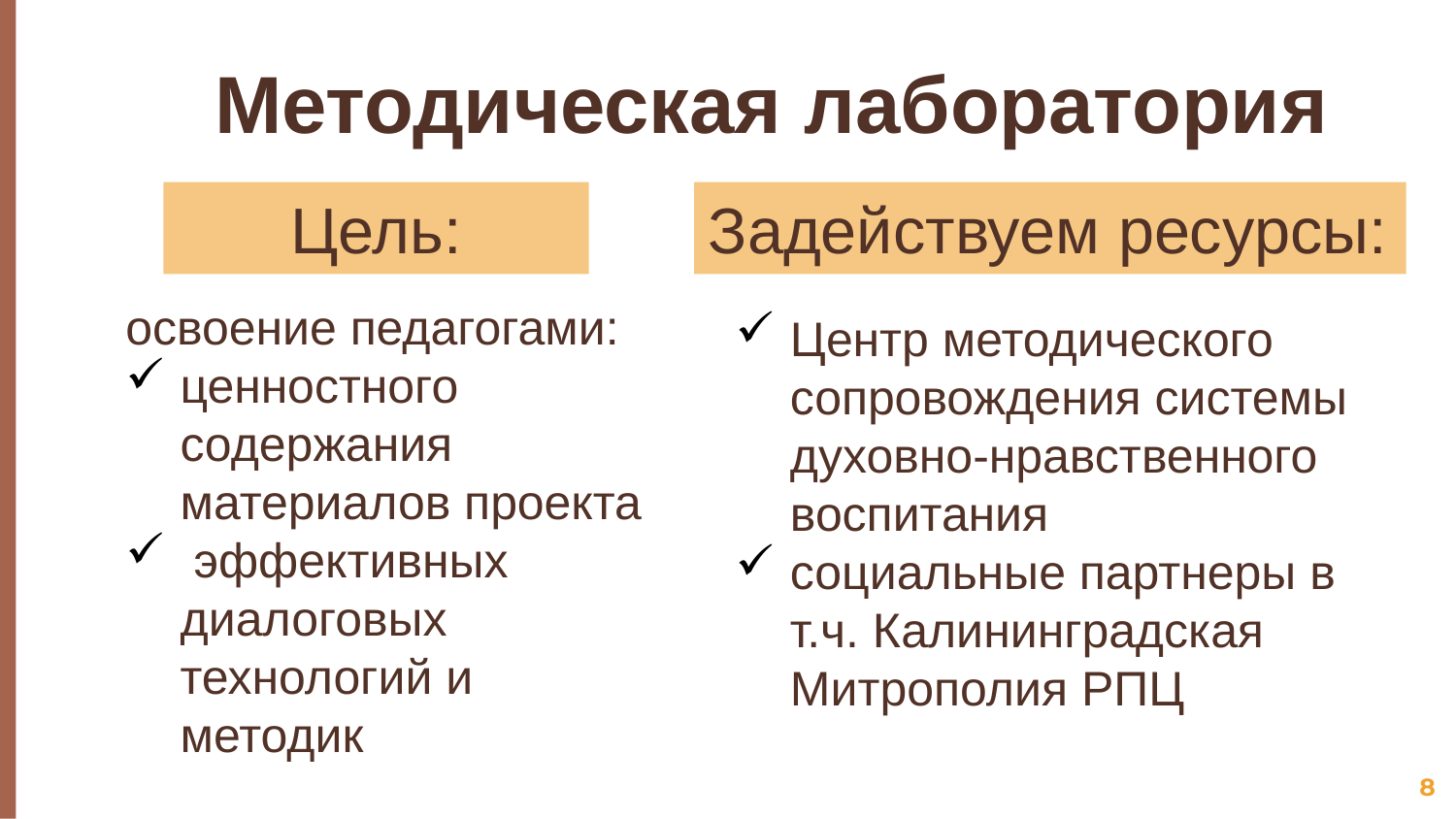

# Методическая лаборатория
Цель:
Задействуем ресурсы:

освоение педагогами:
ценностного содержания материалов проекта
 эффективных диалоговых технологий и методик
Центр методического сопровождения системы духовно-нравственного воспитания
социальные партнеры в т.ч. Калининградская Митрополия РПЦ
8